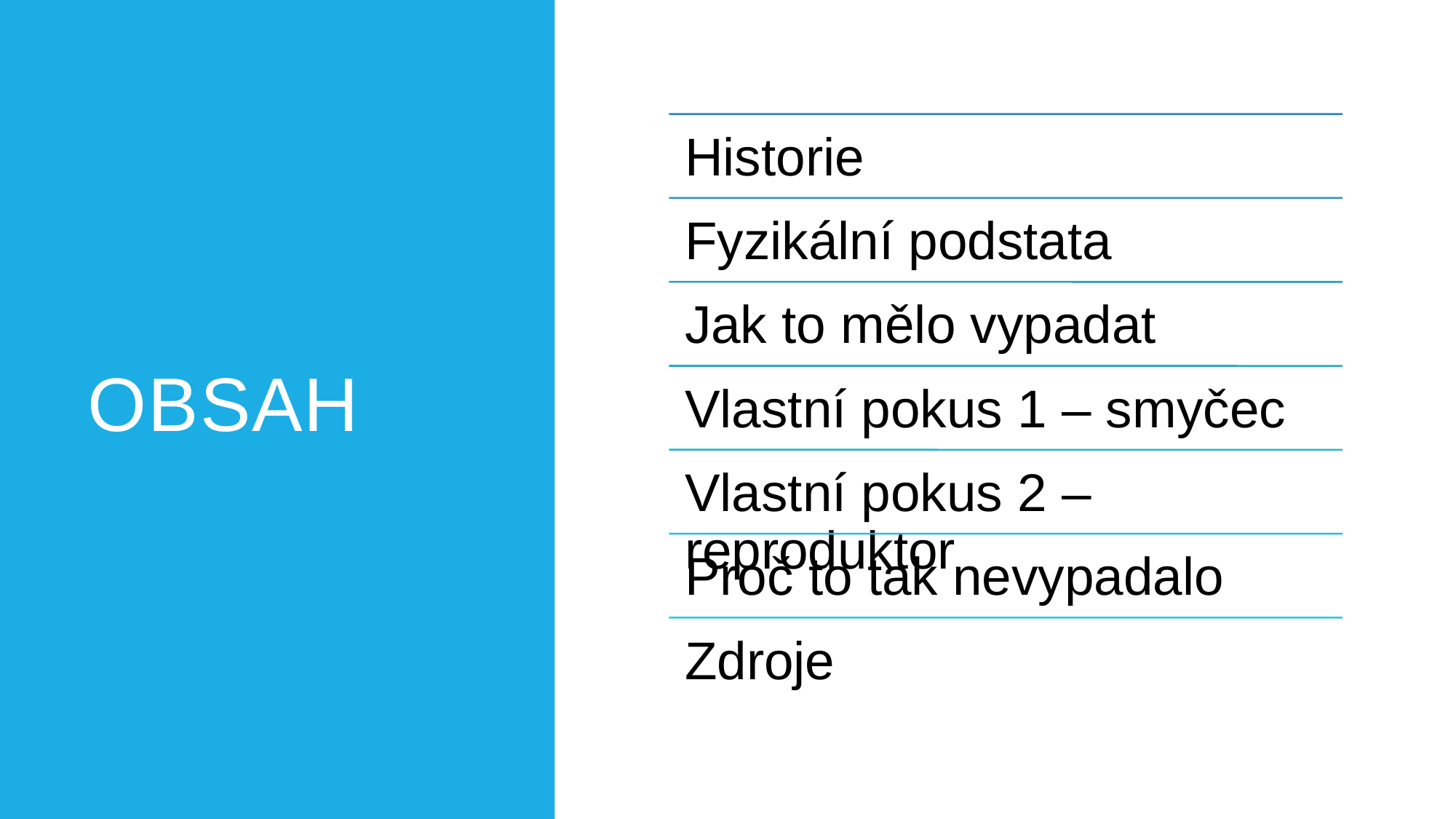

# Obsah
Historie
Fyzikální podstata
Jak to mělo vypadat
Vlastní pokus 1 – smyčec
Vlastní pokus 2 – reproduktor
Proč to tak nevypadalo
Zdroje